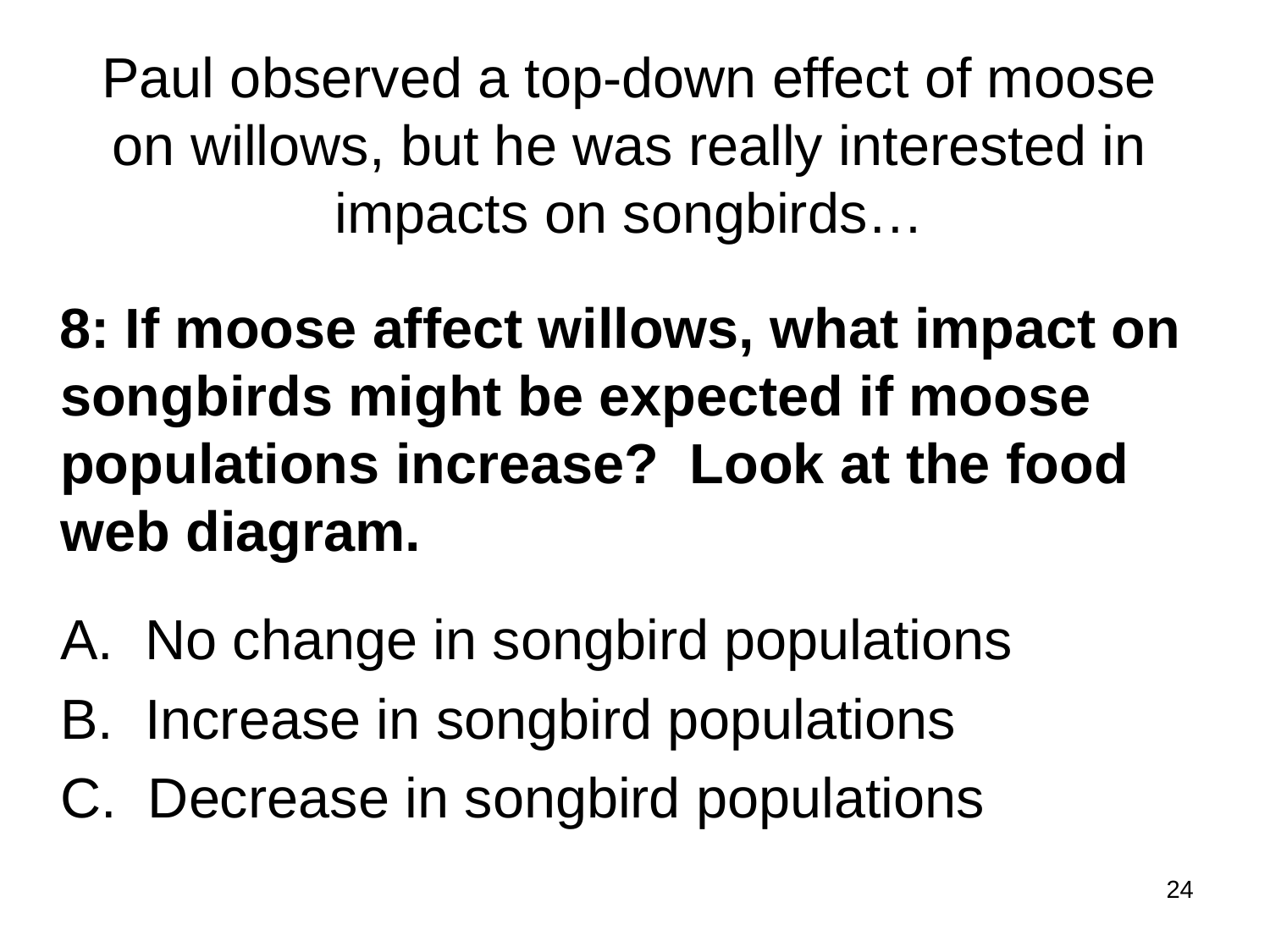

# Paul observed a top-down effect of moose on willows, but he was really interested in impacts on songbirds…
   8: If moose affect willows, what impact on songbirds might be expected if moose populations increase?  Look at the food web diagram.

	A.  No change in songbird populations
	B.  Increase in songbird populations
	C.  Decrease in songbird populations
24